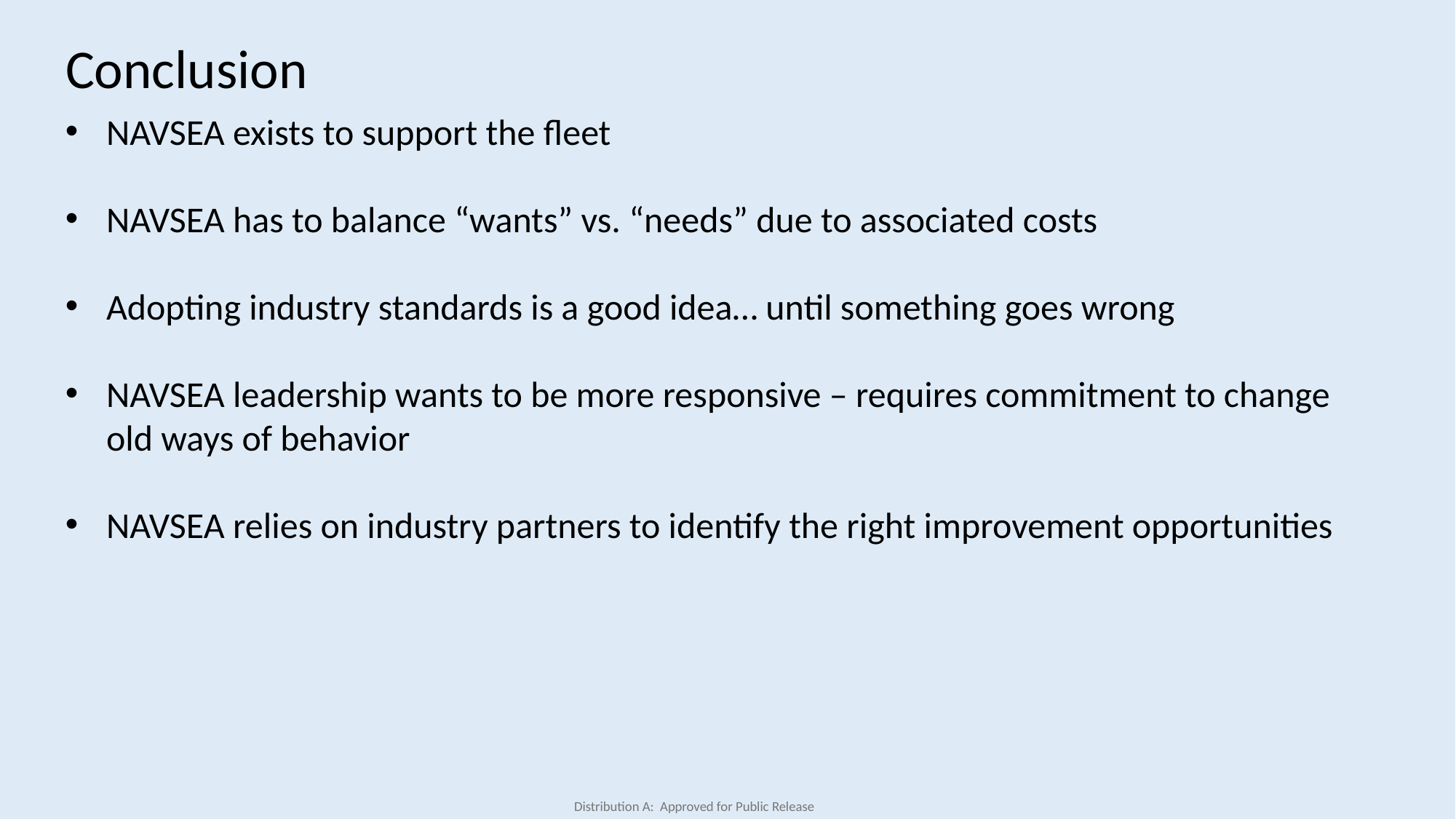

# Conclusion
NAVSEA exists to support the fleet

NAVSEA has to balance “wants” vs. “needs” due to associated costs

Adopting industry standards is a good idea… until something goes wrong

NAVSEA leadership wants to be more responsive – requires commitment to change old ways of behavior

NAVSEA relies on industry partners to identify the right improvement opportunities

Distribution A:  Approved for Public Release